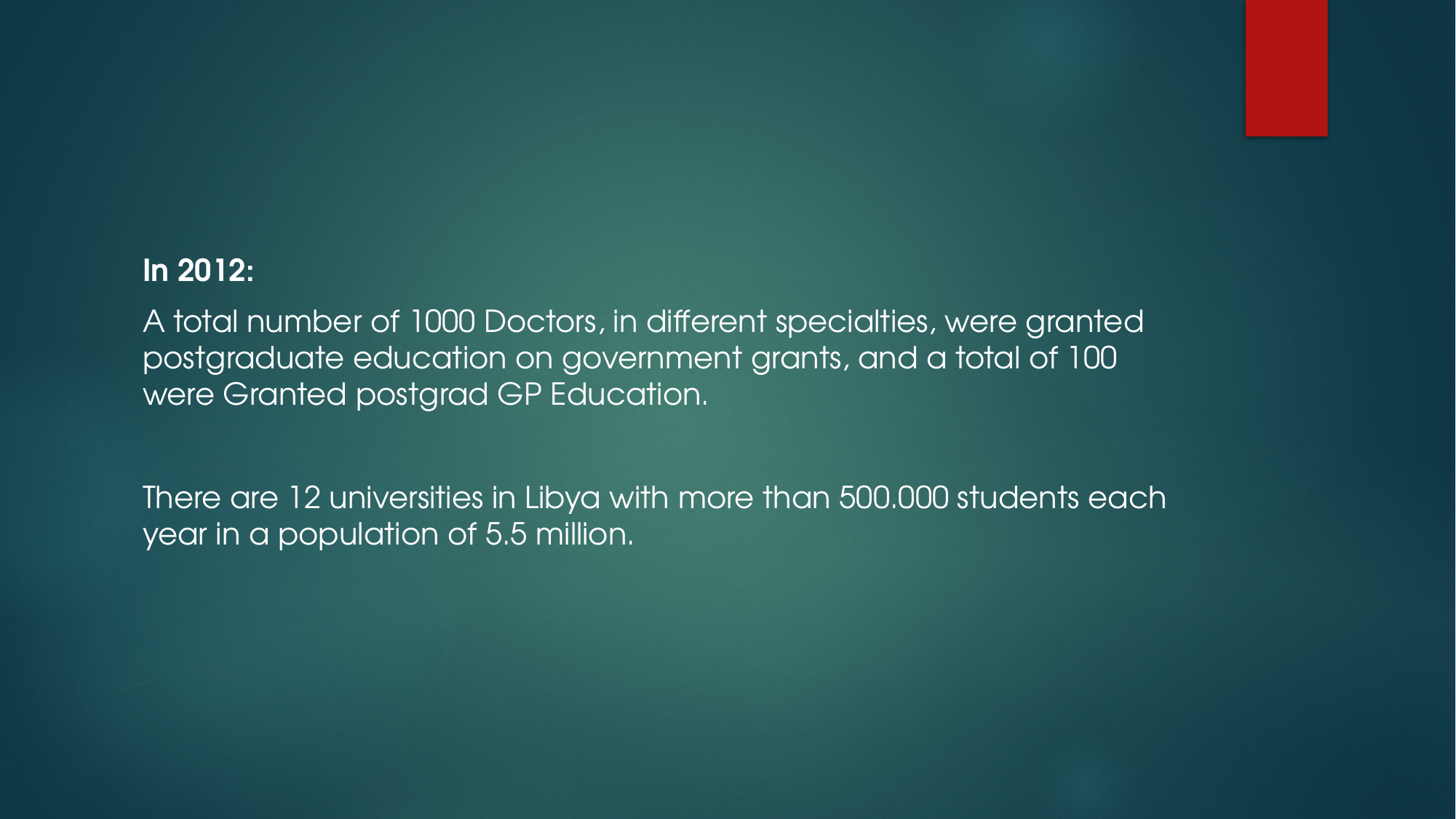

In 2012:
A total number of 1000 Doctors, in different specialties, were granted postgraduate education on government grants, and a total of 100 were Granted postgrad GP Education.

There are 12 universities in Libya with more than 500.000 students each year in a population of 5.5 million.